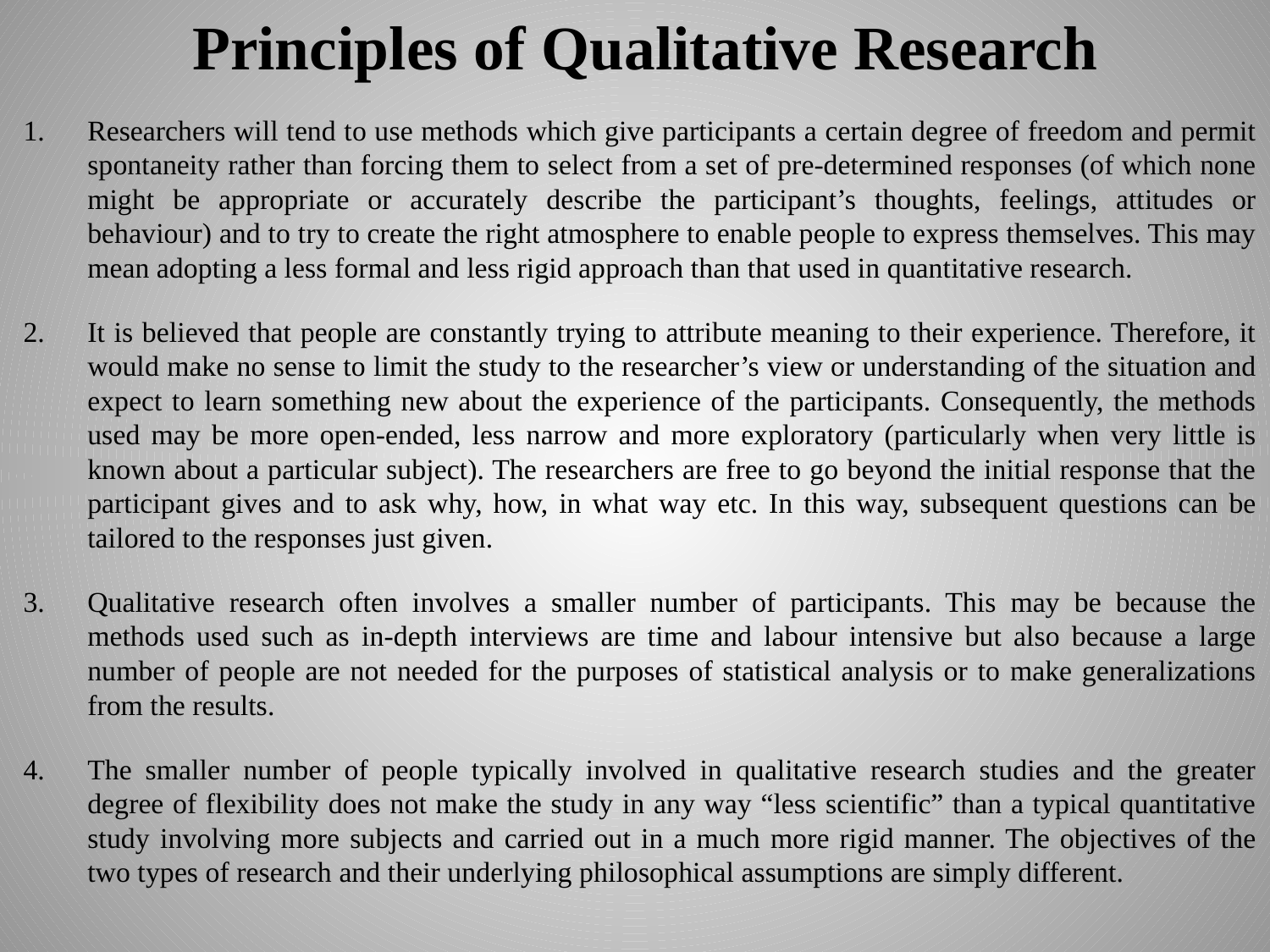

# Principles of Qualitative Research
Researchers will tend to use methods which give participants a certain degree of freedom and permit spontaneity rather than forcing them to select from a set of pre-determined responses (of which none might be appropriate or accurately describe the participant’s thoughts, feelings, attitudes or behaviour) and to try to create the right atmosphere to enable people to express themselves. This may mean adopting a less formal and less rigid approach than that used in quantitative research.

It is believed that people are constantly trying to attribute meaning to their experience. Therefore, it would make no sense to limit the study to the researcher’s view or understanding of the situation and expect to learn something new about the experience of the participants. Consequently, the methods used may be more open-ended, less narrow and more exploratory (particularly when very little is known about a particular subject). The researchers are free to go beyond the initial response that the participant gives and to ask why, how, in what way etc. In this way, subsequent questions can be tailored to the responses just given.

Qualitative research often involves a smaller number of participants. This may be because the methods used such as in-depth interviews are time and labour intensive but also because a large number of people are not needed for the purposes of statistical analysis or to make generalizations from the results.

The smaller number of people typically involved in qualitative research studies and the greater degree of flexibility does not make the study in any way “less scientific” than a typical quantitative study involving more subjects and carried out in a much more rigid manner. The objectives of the two types of research and their underlying philosophical assumptions are simply different.